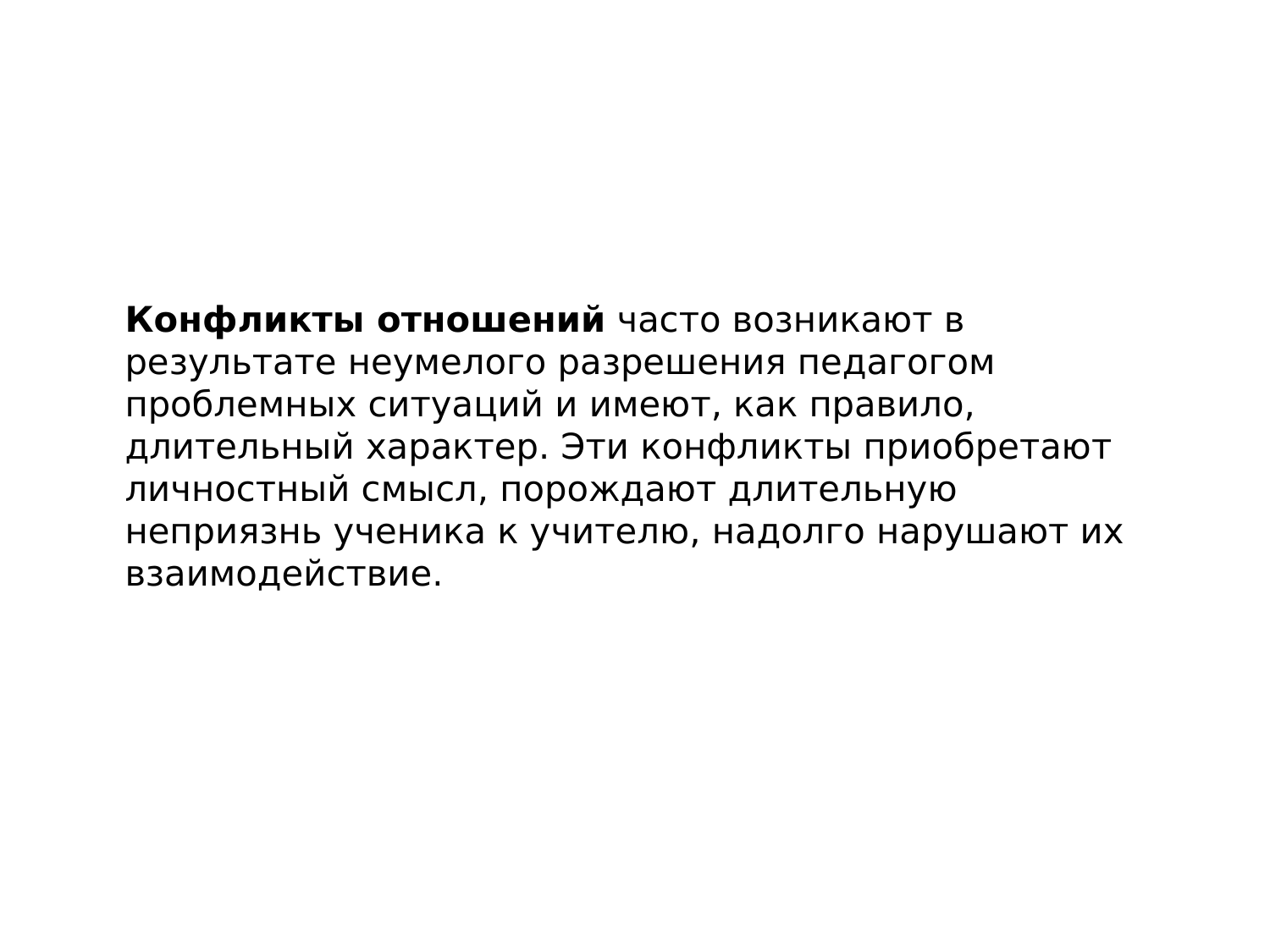

Конфликты отношений часто возникают в результате неумелого разрешения педагогом проблемных ситуаций и имеют, как правило, длительный характер. Эти конфликты приобретают личностный смысл, порождают длительную неприязнь ученика к учителю, надолго нарушают их взаимодействие.